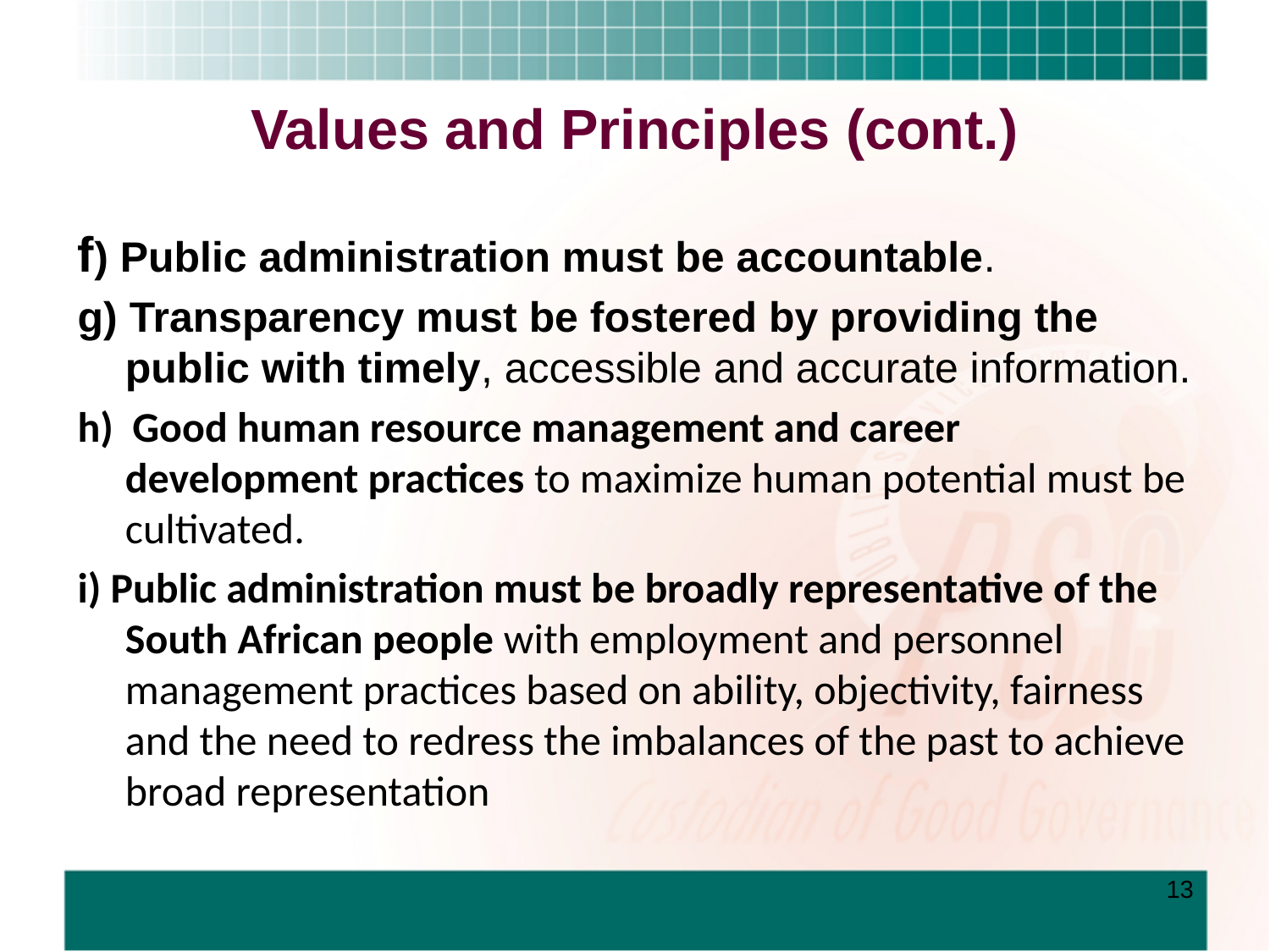

# Values and Principles (cont.)
f) Public administration must be accountable.
g) Transparency must be fostered by providing the public with timely, accessible and accurate information.
h)  Good human resource management and career development practices to maximize human potential must be cultivated.
i) Public administration must be broadly representative of the South African people with employment and personnel management practices based on ability, objectivity, fairness and the need to redress the imbalances of the past to achieve broad representation

13